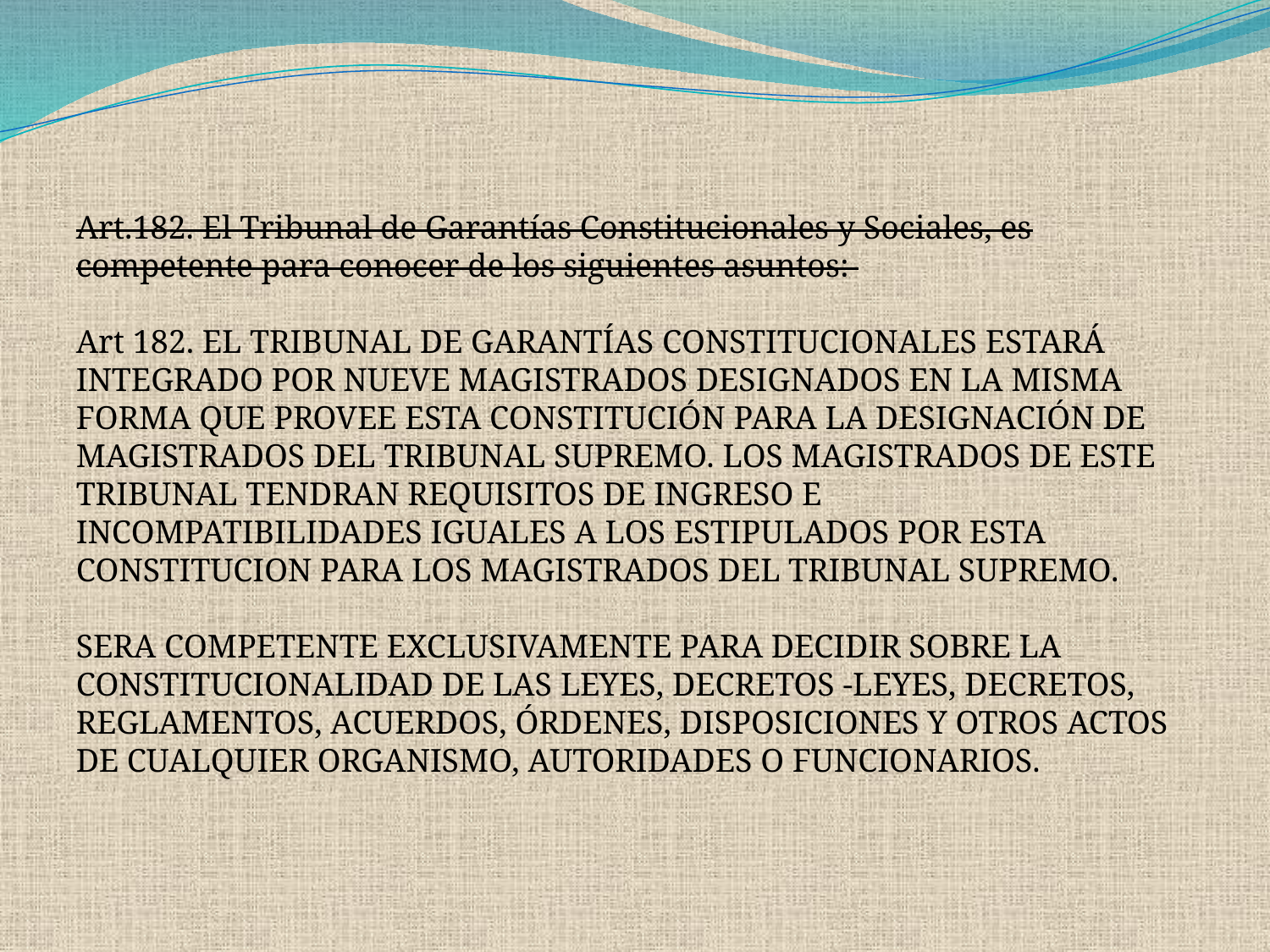

Art.182. El Tribunal de Garantías Constitucionales y Sociales, es competente para conocer de los siguientes asuntos:

Art 182. EL TRIBUNAL DE GARANTÍAS CONSTITUCIONALES ESTARÁ INTEGRADO POR NUEVE MAGISTRADOS DESIGNADOS EN LA MISMA FORMA QUE PROVEE ESTA CONSTITUCIÓN PARA LA DESIGNACIÓN DE MAGISTRADOS DEL TRIBUNAL SUPREMO. LOS MAGISTRADOS DE ESTE TRIBUNAL TENDRAN REQUISITOS DE INGRESO E INCOMPATIBILIDADES IGUALES A LOS ESTIPULADOS POR ESTA CONSTITUCION PARA LOS MAGISTRADOS DEL TRIBUNAL SUPREMO.

SERA COMPETENTE EXCLUSIVAMENTE PARA DECIDIR SOBRE LA CONSTITUCIONALIDAD DE LAS LEYES, DECRETOS -LEYES, DECRETOS, REGLAMENTOS, ACUERDOS, ÓRDENES, DISPOSICIONES Y OTROS ACTOS DE CUALQUIER ORGANISMO, AUTORIDADES O FUNCIONARIOS.